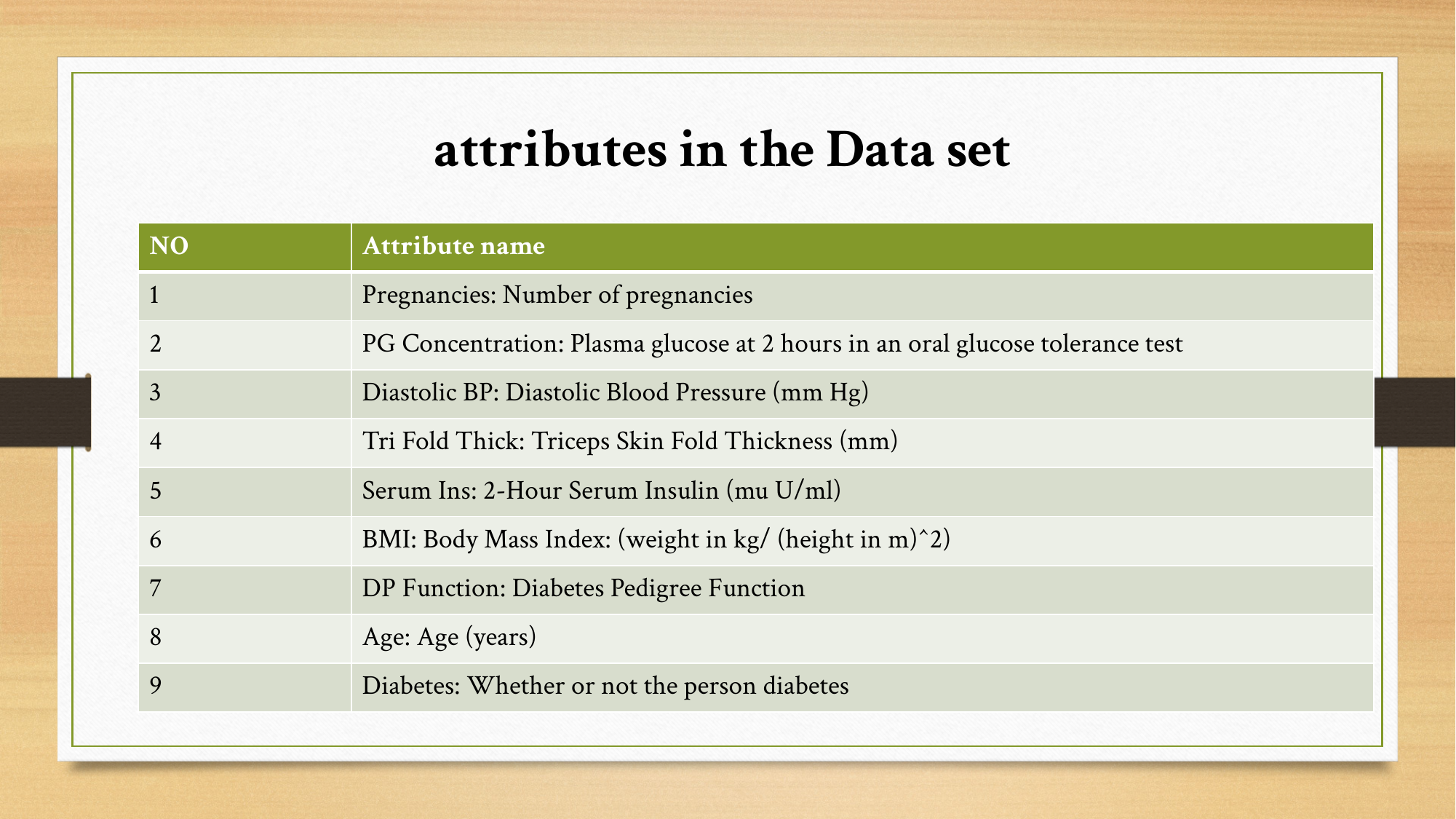

attributes in the Data set
| NO | Attribute name |
| --- | --- |
| 1 | Pregnancies: Number of pregnancies |
| 2 | PG Concentration: Plasma glucose at 2 hours in an oral glucose tolerance test |
| 3 | Diastolic BP: Diastolic Blood Pressure (mm Hg) |
| 4 | Tri Fold Thick: Triceps Skin Fold Thickness (mm) |
| 5 | Serum Ins: 2-Hour Serum Insulin (mu U/ml) |
| 6 | BMI: Body Mass Index: (weight in kg/ (height in m)^2) |
| 7 | DP Function: Diabetes Pedigree Function |
| 8 | Age: Age (years) |
| 9 | Diabetes: Whether or not the person diabetes |